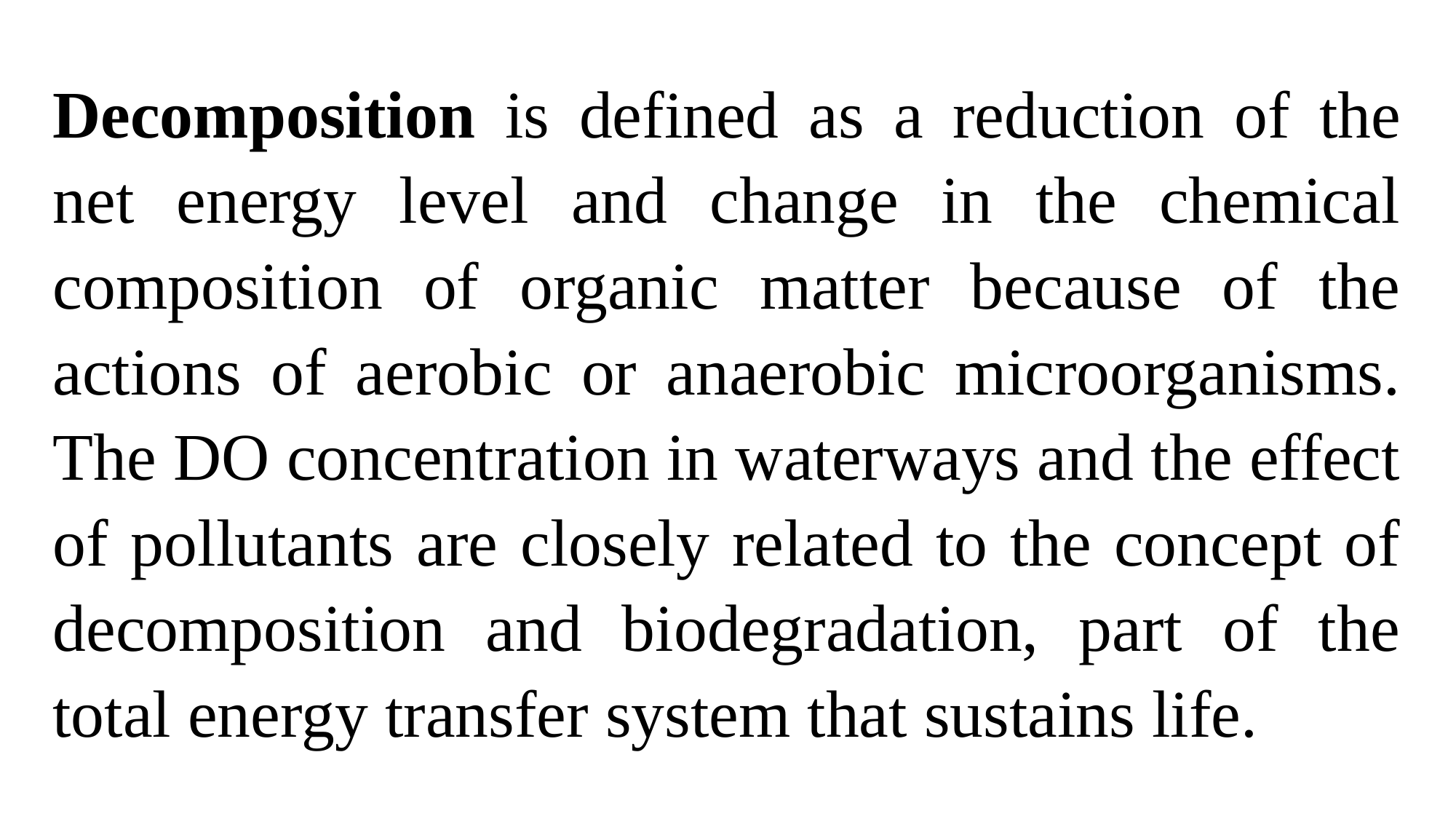

Decomposition is defined as a reduction of the net energy level and change in the chemical composition of organic matter because of the actions of aerobic or anaerobic microorganisms. The DO concentration in waterways and the effect of pollutants are closely related to the concept of decomposition and biodegradation, part of the total energy transfer system that sustains life.